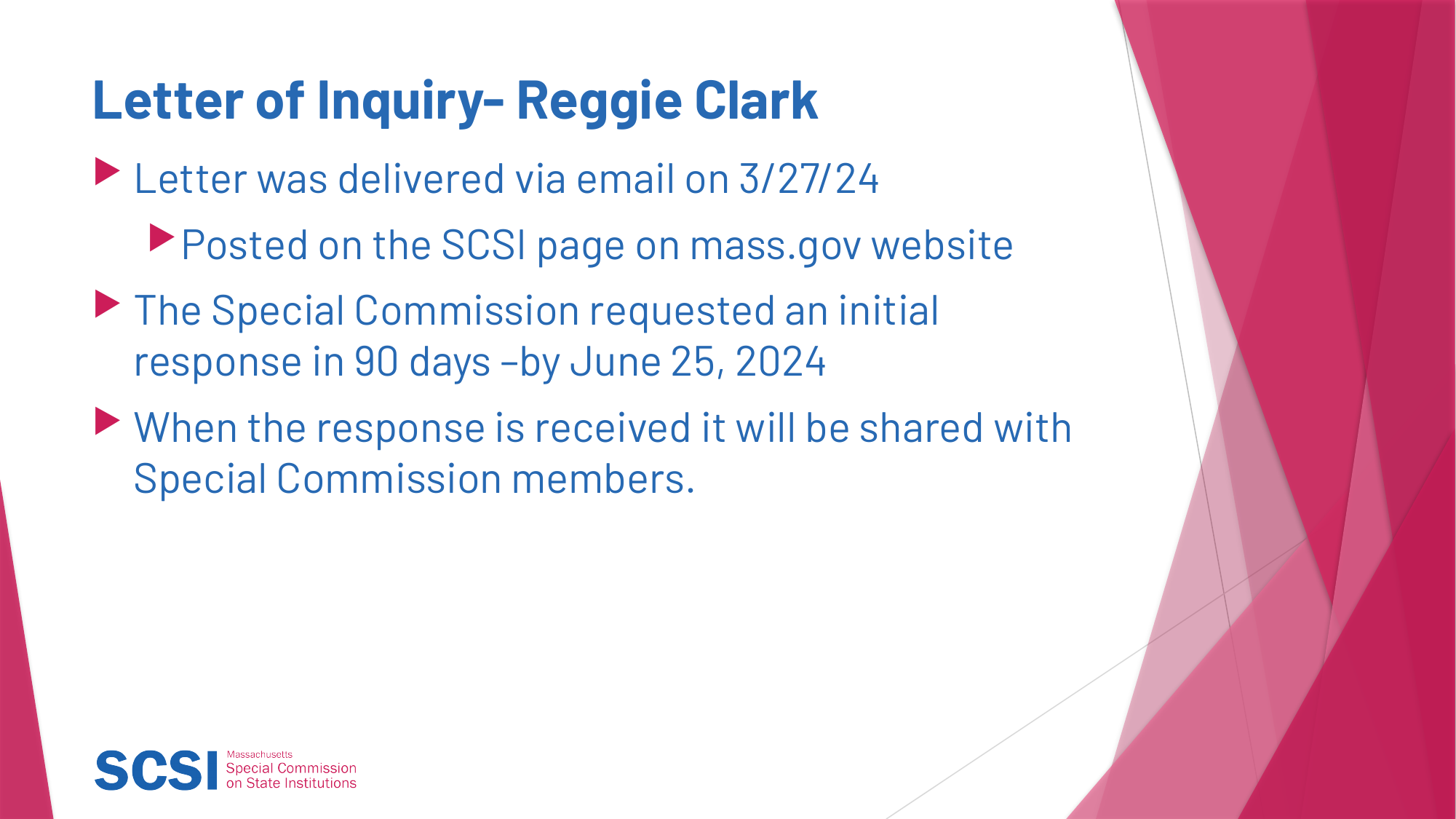

# Letter of Inquiry- Reggie Clark
Letter was delivered via email on 3/27/24
Posted on the SCSI page on mass.gov website
The Special Commission requested an initial response in 90 days –by June 25, 2024
When the response is received it will be shared with Special Commission members.